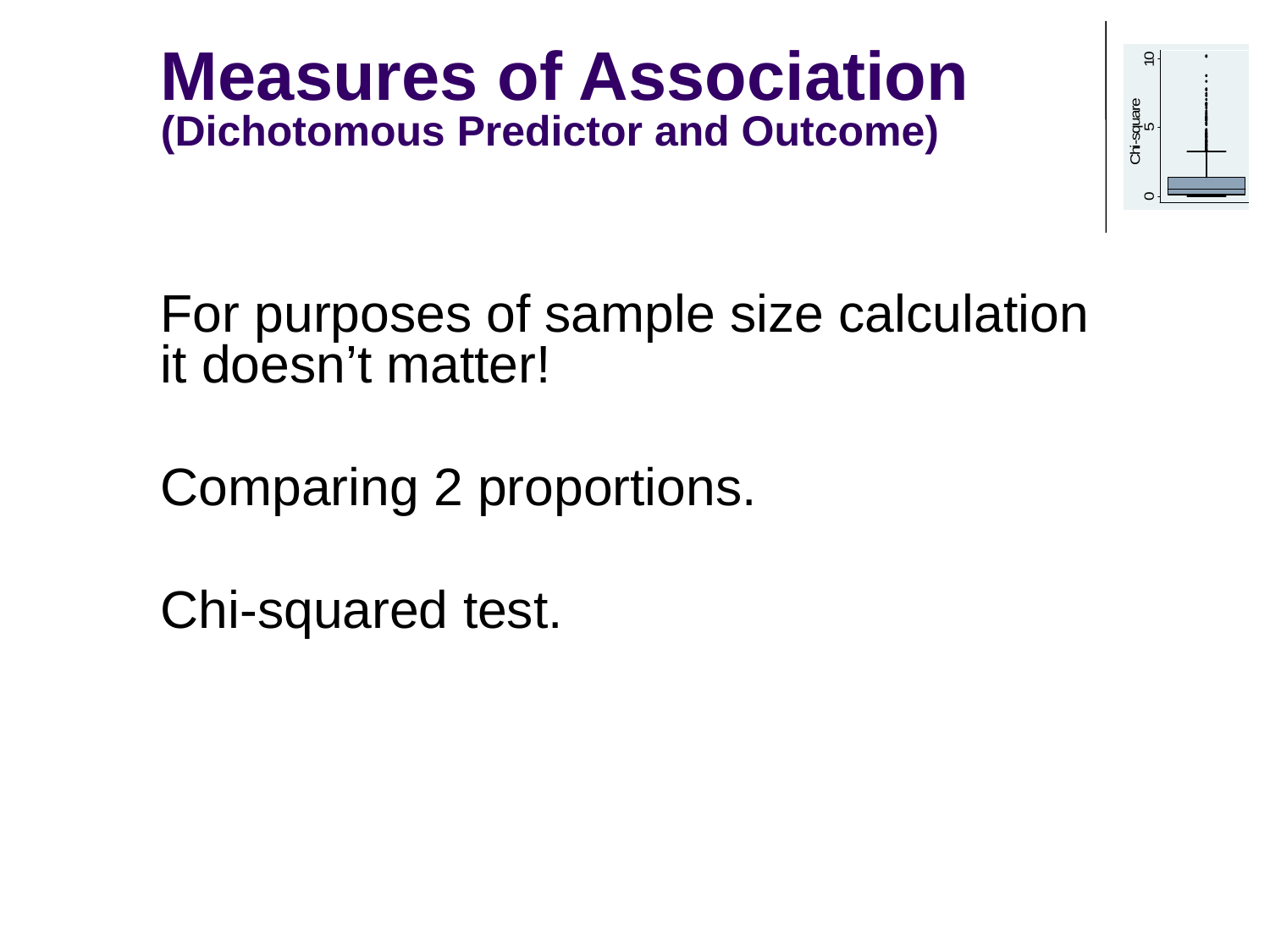

Measures of Association
(Dichotomous Predictor and Outcome)
For purposes of sample size calculation it doesn’t matter!

Comparing 2 proportions.

Chi-squared test.